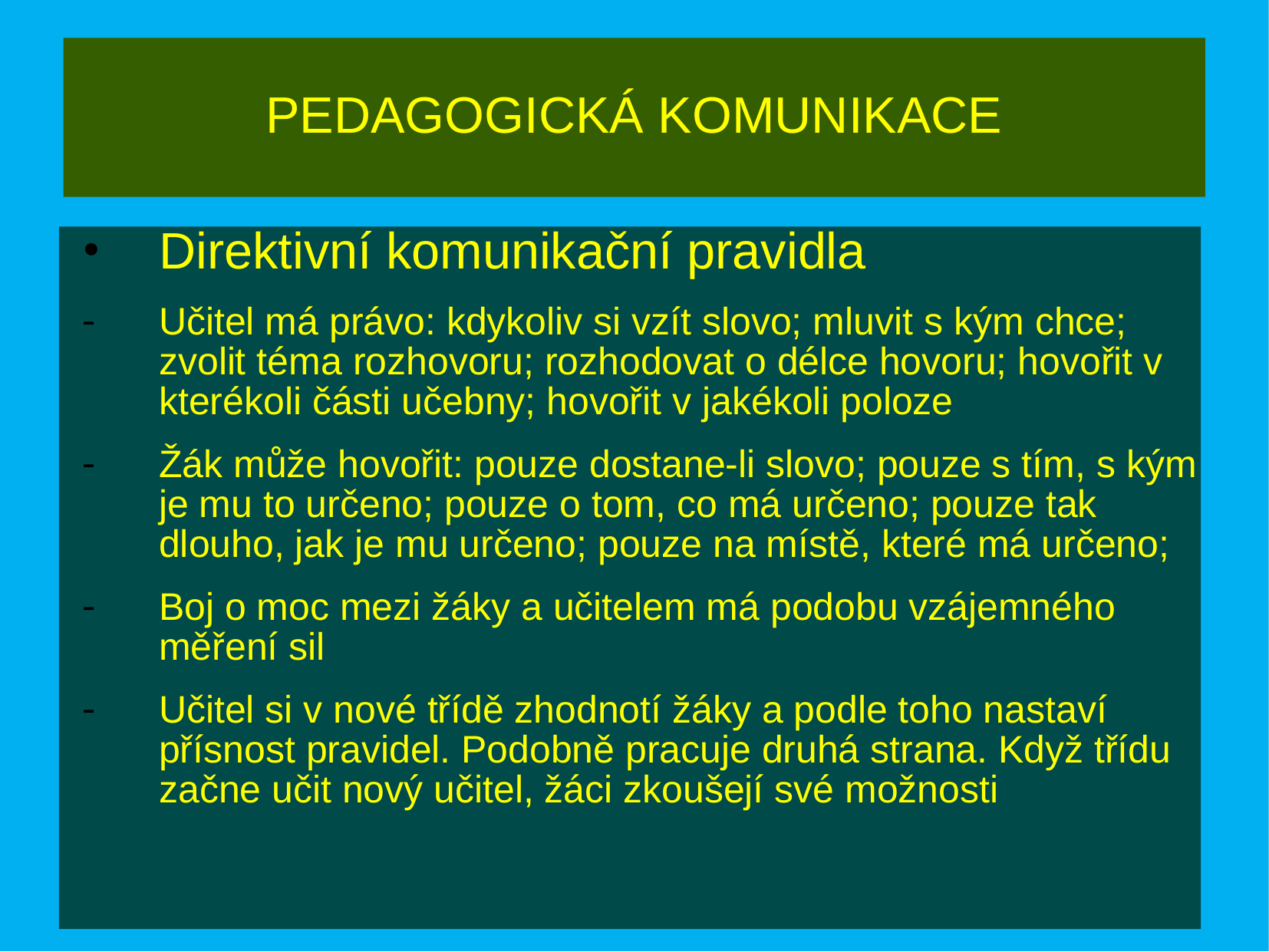

# PEDAGOGICKÁ KOMUNIKACE
Direktivní komunikační pravidla
Učitel má právo: kdykoliv si vzít slovo; mluvit s kým chce; zvolit téma rozhovoru; rozhodovat o délce hovoru; hovořit v kterékoli části učebny; hovořit v jakékoli poloze
Žák může hovořit: pouze dostane-li slovo; pouze s tím, s kým je mu to určeno; pouze o tom, co má určeno; pouze tak dlouho, jak je mu určeno; pouze na místě, které má určeno;
Boj o moc mezi žáky a učitelem má podobu vzájemného měření sil
Učitel si v nové třídě zhodnotí žáky a podle toho nastaví přísnost pravidel. Podobně pracuje druhá strana. Když třídu začne učit nový učitel, žáci zkoušejí své možnosti